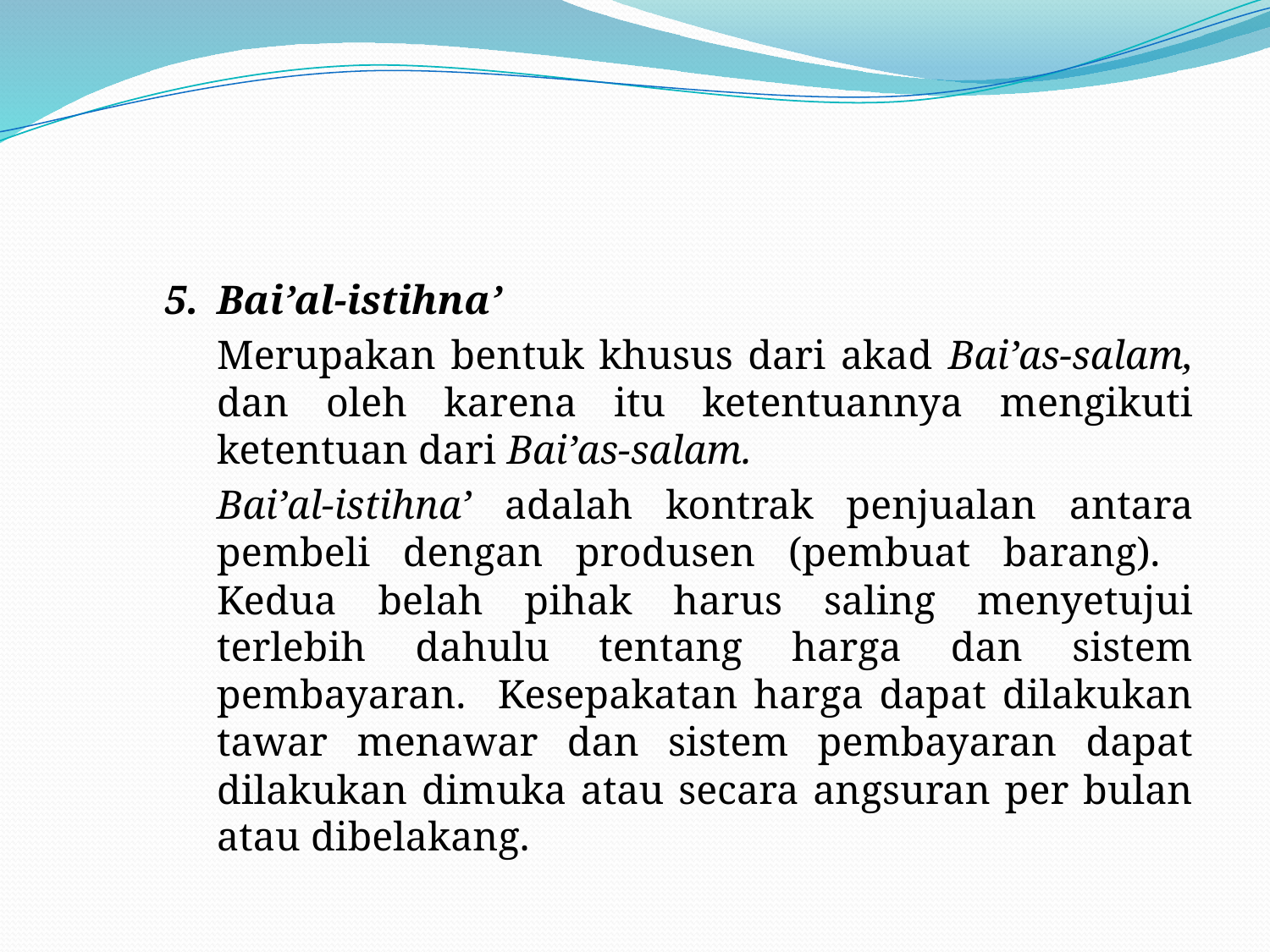

#
5.	Bai’al-istihna’
	Merupakan bentuk khusus dari akad Bai’as-salam, dan oleh karena itu ketentuannya mengikuti ketentuan dari Bai’as-salam.
	Bai’al-istihna’ adalah kontrak penjualan antara pembeli dengan produsen (pembuat barang).  Kedua belah pihak harus saling menyetujui terlebih dahulu tentang harga dan sistem pembayaran.  Kesepakatan harga dapat dilakukan tawar menawar dan sistem pembayaran dapat dilakukan dimuka atau secara angsuran per bulan atau dibelakang.